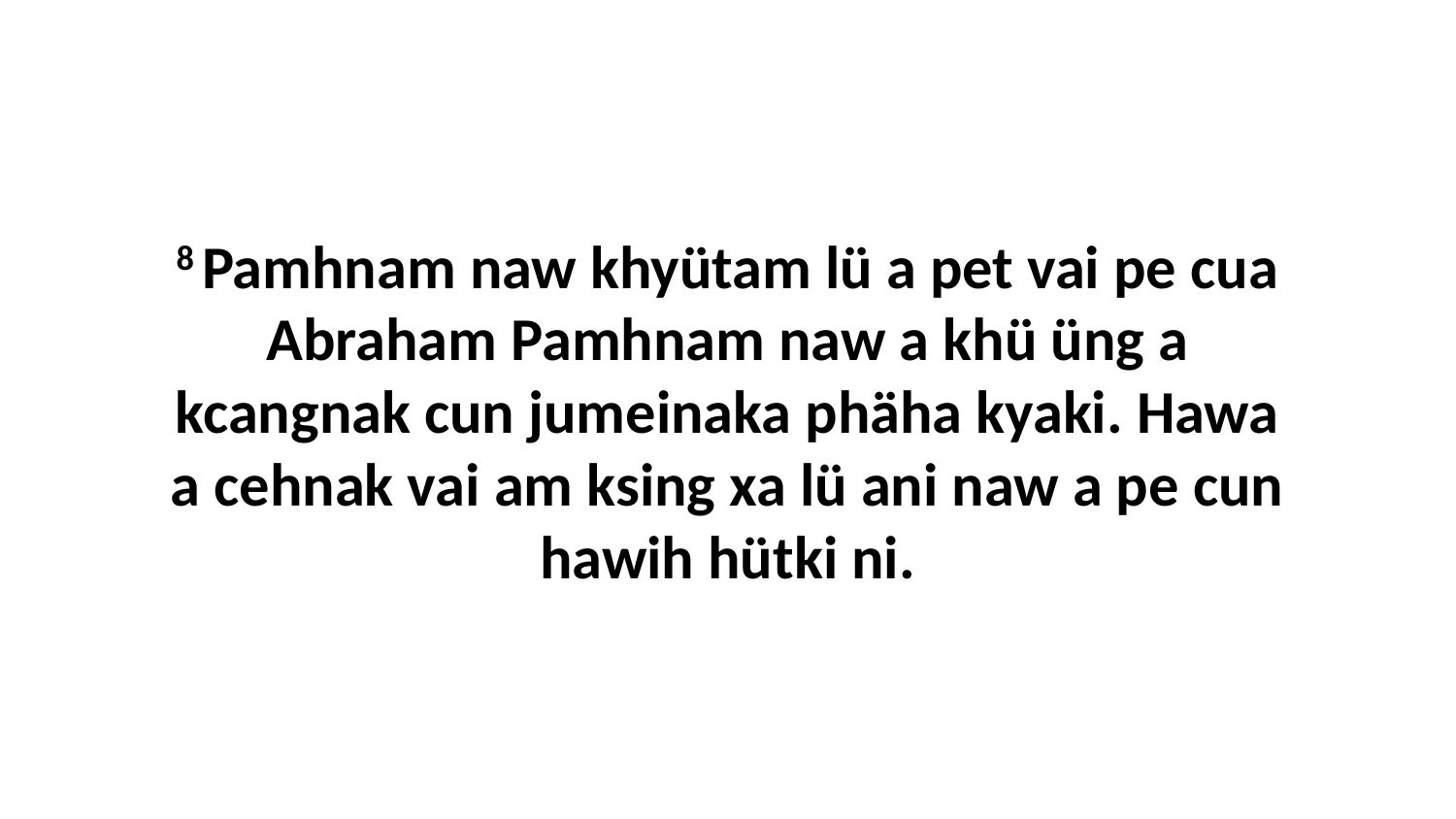

8 Pamhnam naw khyütam lü a pet vai pe cua Abraham Pamhnam naw a khü üng a kcangnak cun jumeinaka phäha kyaki. Hawa a cehnak vai am ksing xa lü ani naw a pe cun hawih hütki ni.